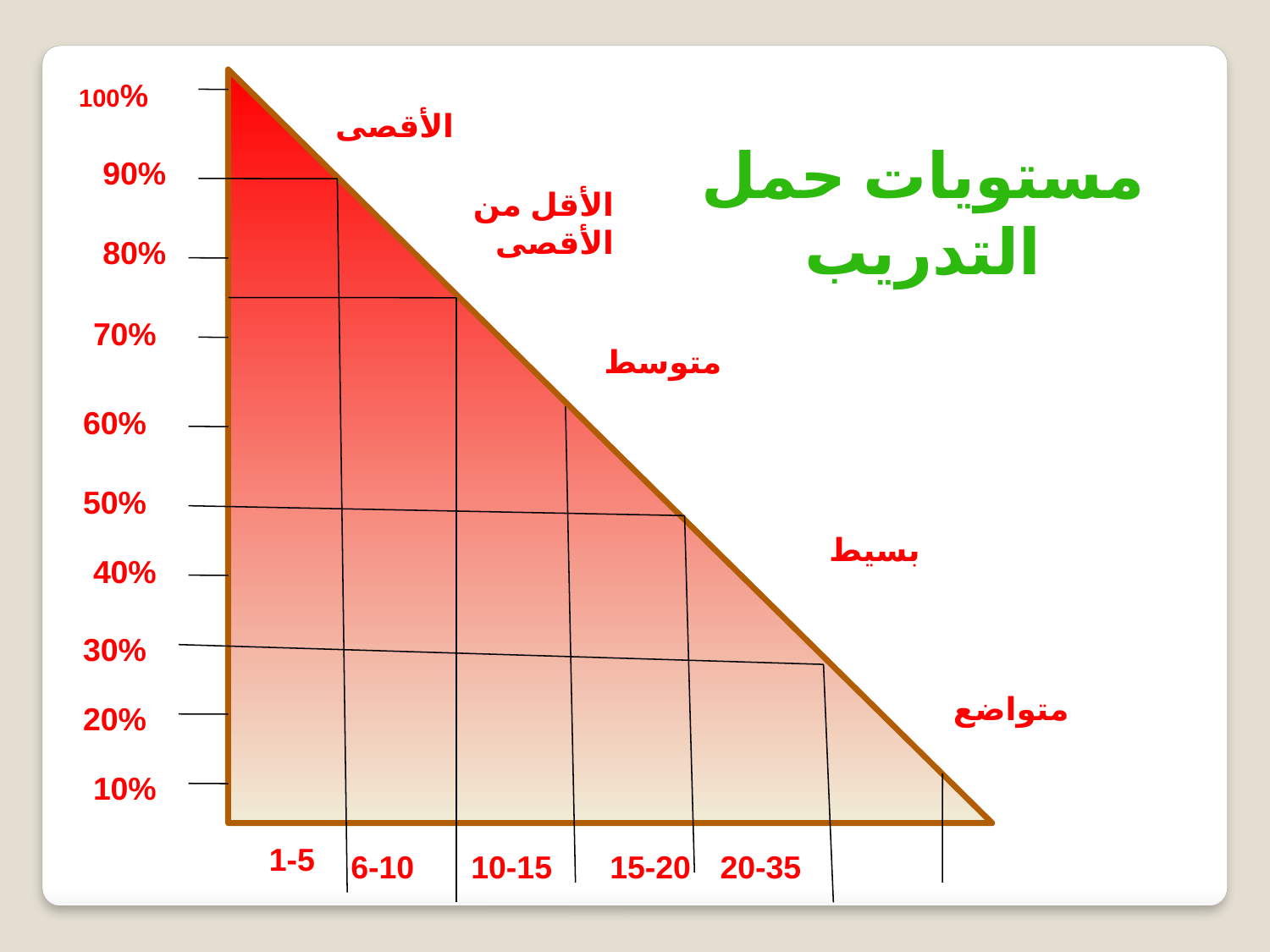

100%

الأقصى
مستويات حمل التدريب
90%
الأقل من الأقصى
80%
70%
متوسط
60%
50%
بسيط
40%
30%
متواضع
20%
10%
1-5
6-10
10-15
15-20
20-35